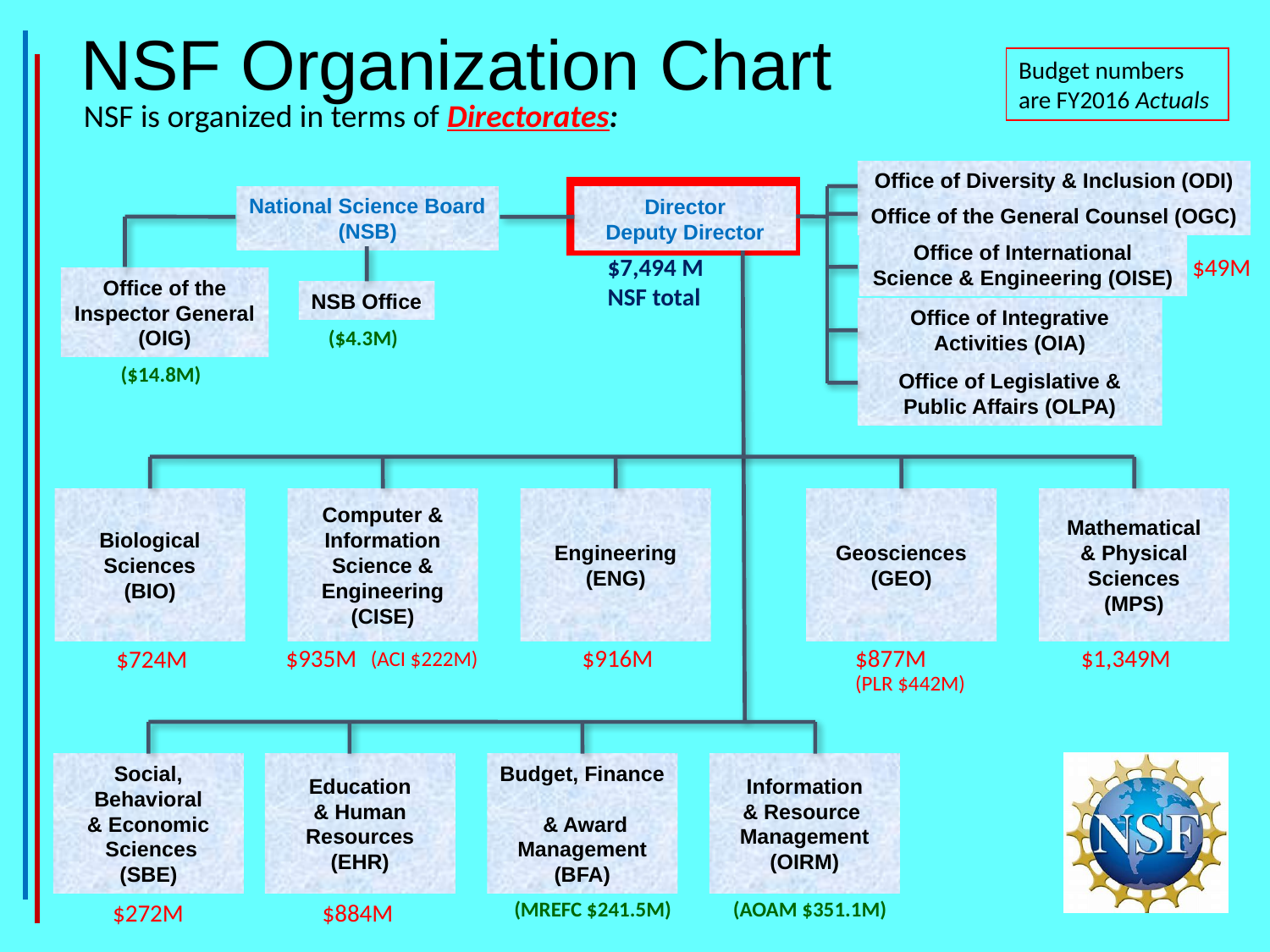

NSF Organization Chart
Budget numbers are FY2016 Actuals
NSF is organized in terms of Directorates:
Office of Diversity & Inclusion (ODI)

Office of the General Counsel (OGC)

Office of Integrative Activities (OIA)

Office of Legislative &
Public Affairs (OLPA)

Office of International Science & Engineering (OISE)
$7,494 M
NSF total
$49M

National Science Board
(NSB)
Director
Deputy Director

Office of the
Inspector General
(OIG)
NSB Office

($4.3M)
($14.8M)

Biological
Sciences
(BIO)
Computer &
Information
Science &
Engineering
(CISE)
Engineering
(ENG)
Geosciences
(GEO)
Mathematical
& Physical
Sciences
(MPS)
$935M
$916M
$877M
$1,349M
$724M
(ACI $222M)
(PLR $442M)

Social, Behavioral
& Economic
 Sciences
(SBE)
Education
& Human
Resources
(EHR)
Budget, Finance
  & Award
Management
(BFA)
Information
& Resource
Management
(OIRM)
(AOAM $351.1M)
(MREFC $241.5M)
$884M
$272M